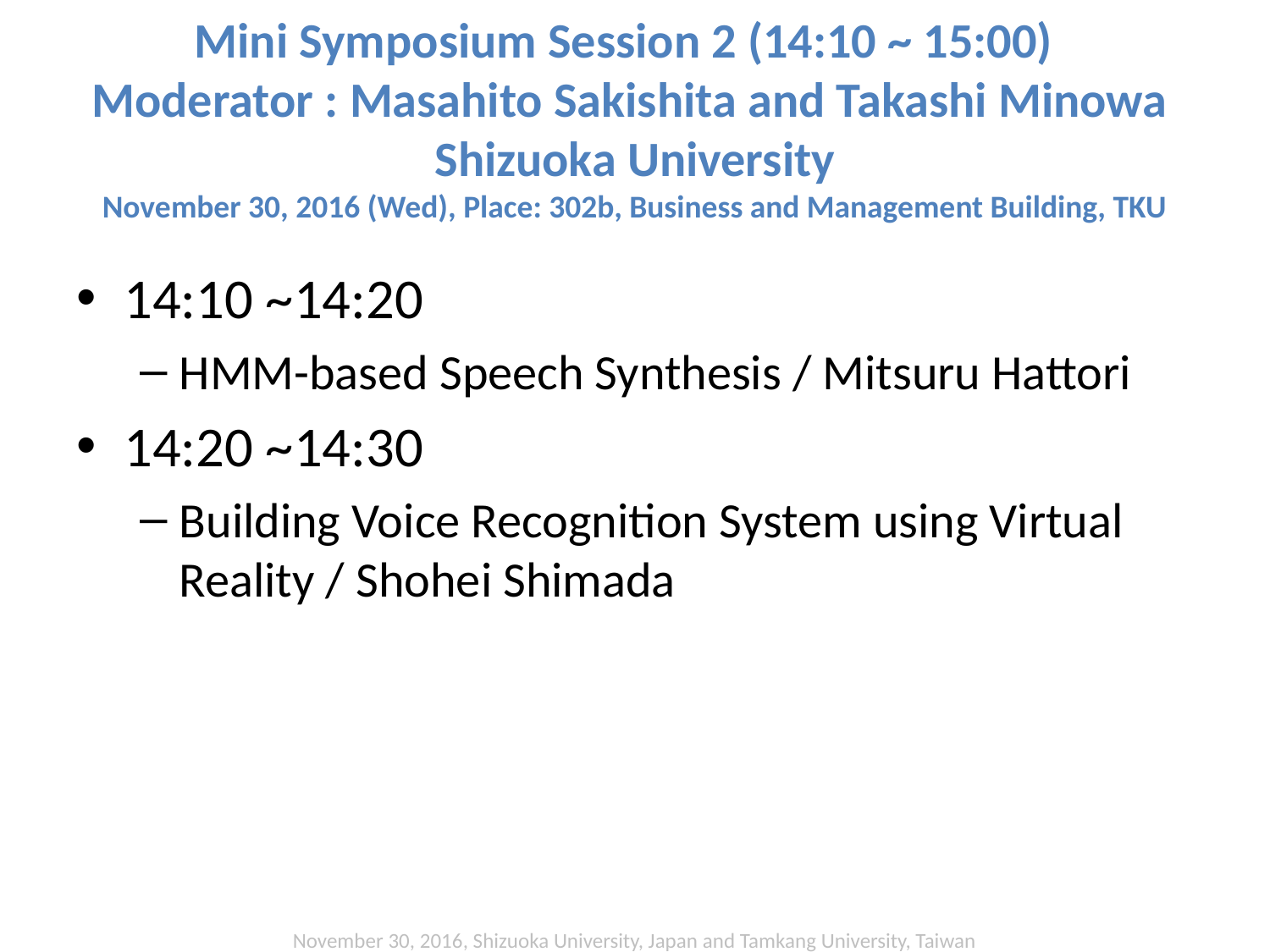

# Mini Symposium Session 2 (14:10 ~ 15:00) Moderator : Masahito Sakishita and Takashi Minowa Shizuoka University November 30, 2016 (Wed), Place: 302b, Business and Management Building, TKU
14:10 ~14:20
HMM-based Speech Synthesis / Mitsuru Hattori
14:20 ~14:30
Building Voice Recognition System using Virtual Reality / Shohei Shimada
November 30, 2016, Shizuoka University, Japan and Tamkang University, Taiwan